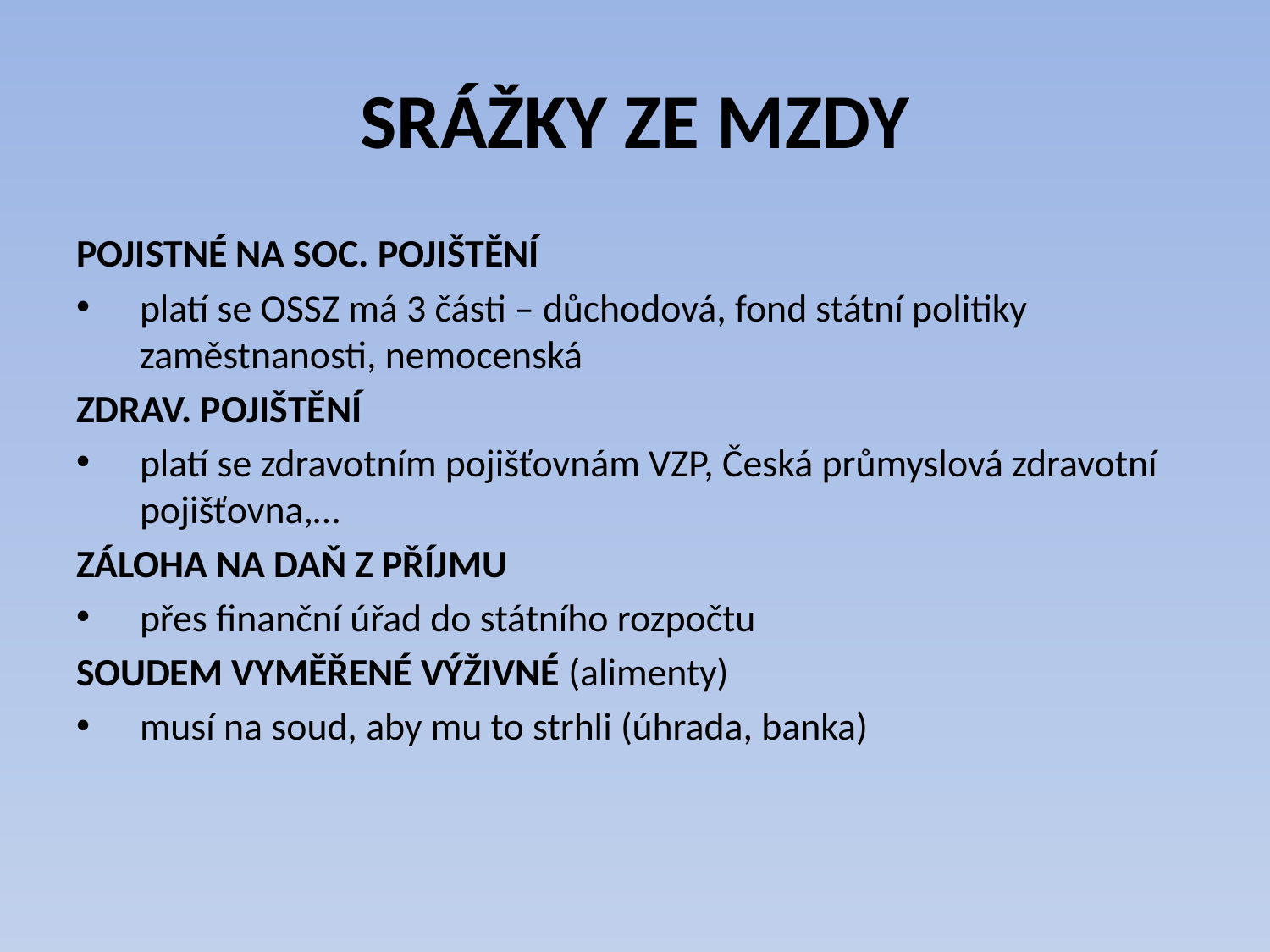

# SRÁŽKY ZE MZDY
POJISTNÉ NA SOC. POJIŠTĚNÍ
platí se OSSZ má 3 části – důchodová, fond státní politiky zaměstnanosti, nemocenská
ZDRAV. POJIŠTĚNÍ
platí se zdravotním pojišťovnám VZP, Česká průmyslová zdravotní pojišťovna,…
ZÁLOHA NA DAŇ Z PŘÍJMU
přes finanční úřad do státního rozpočtu
SOUDEM VYMĚŘENÉ VÝŽIVNÉ (alimenty)
musí na soud, aby mu to strhli (úhrada, banka)